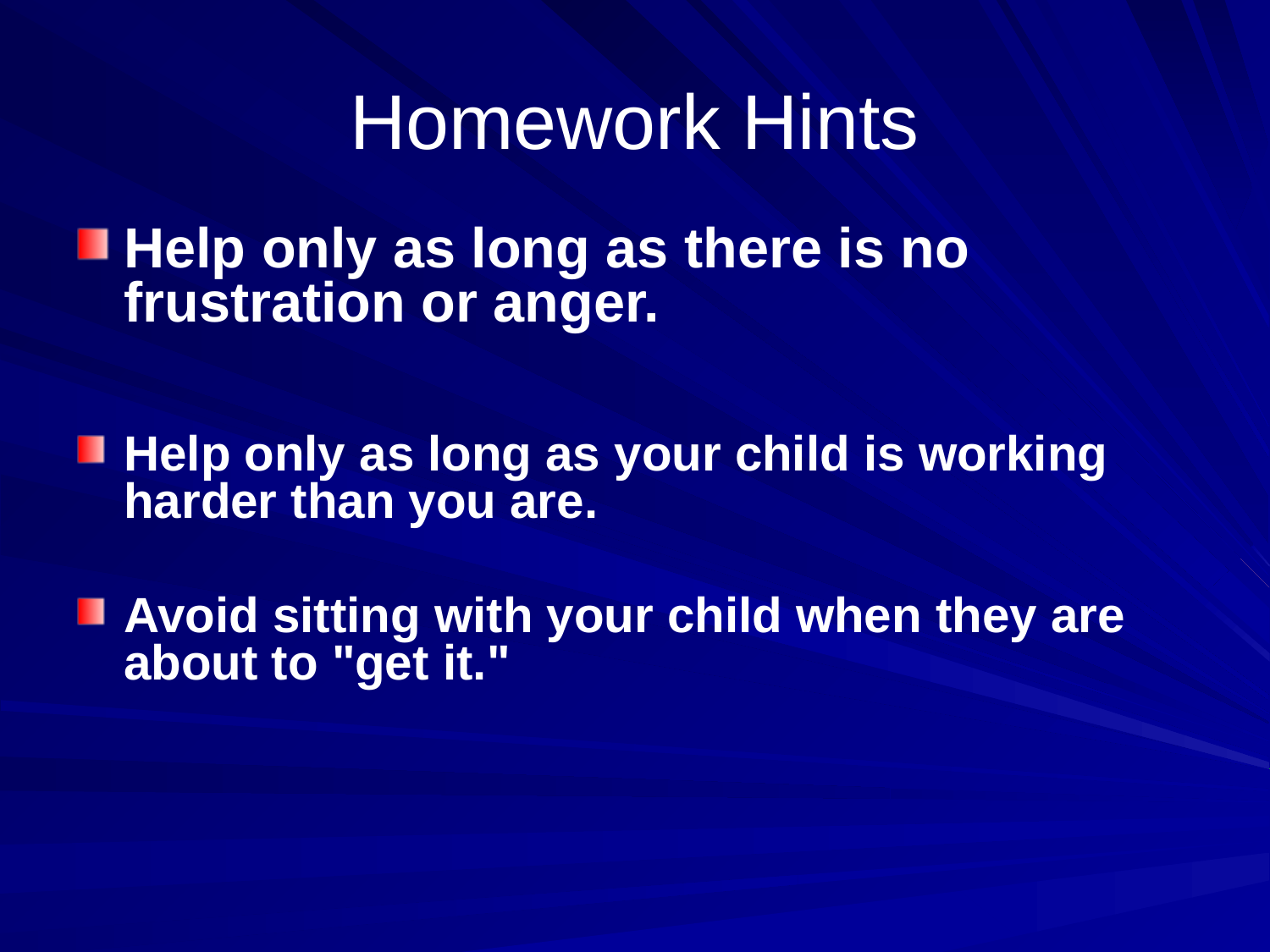

# Homework Hints

Help only as long as there is no frustration or anger.

Help only as long as your child is working harder than you are.

Avoid sitting with your child when they are about to "get it."